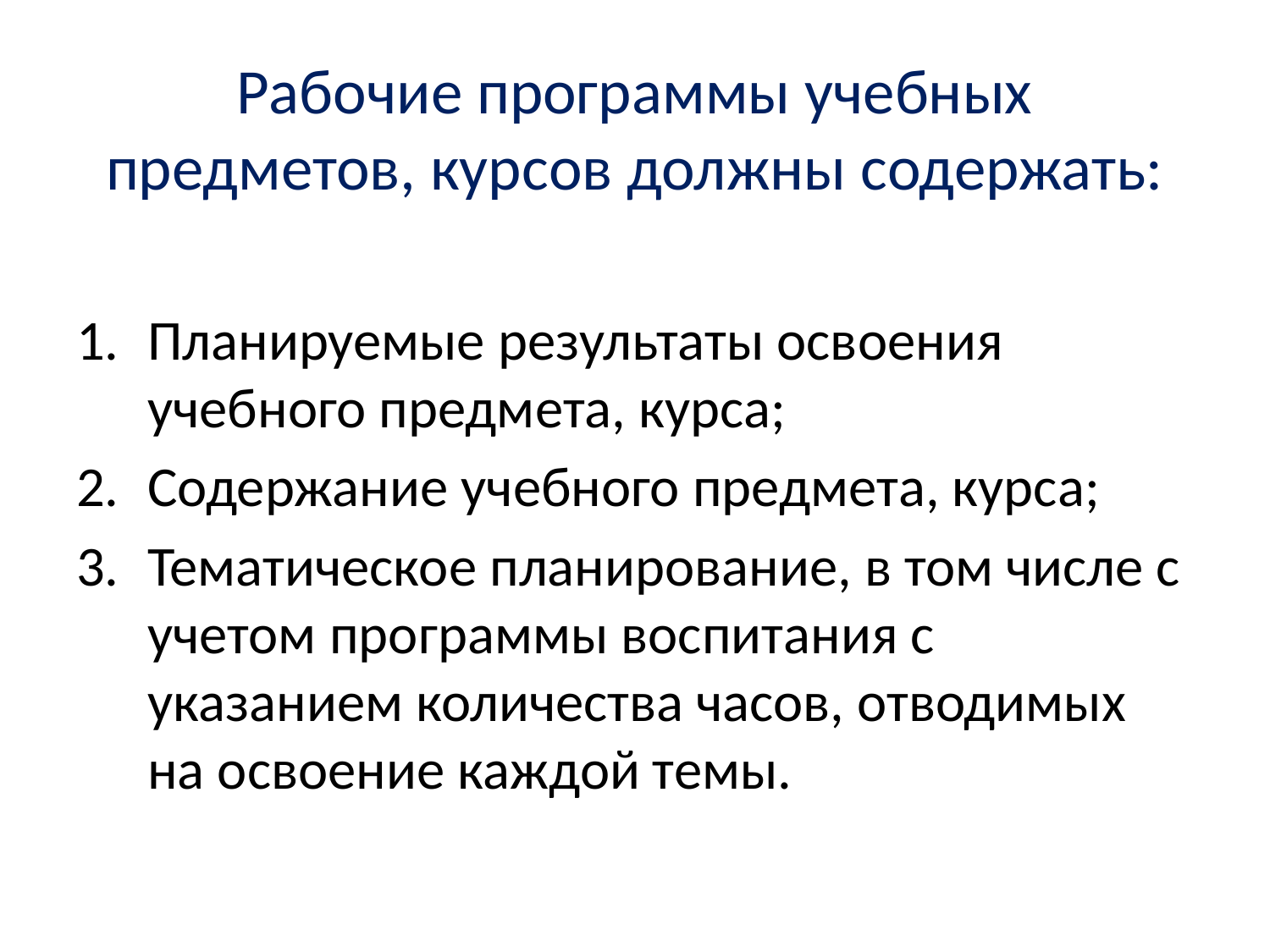

# Рабочие программы учебных предметов, курсов должны содержать:
Планируемые результаты освоения учебного предмета, курса;
Содержание учебного предмета, курса;
Тематическое планирование, в том числе с учетом программы воспитания с указанием количества часов, отводимых на освоение каждой темы.